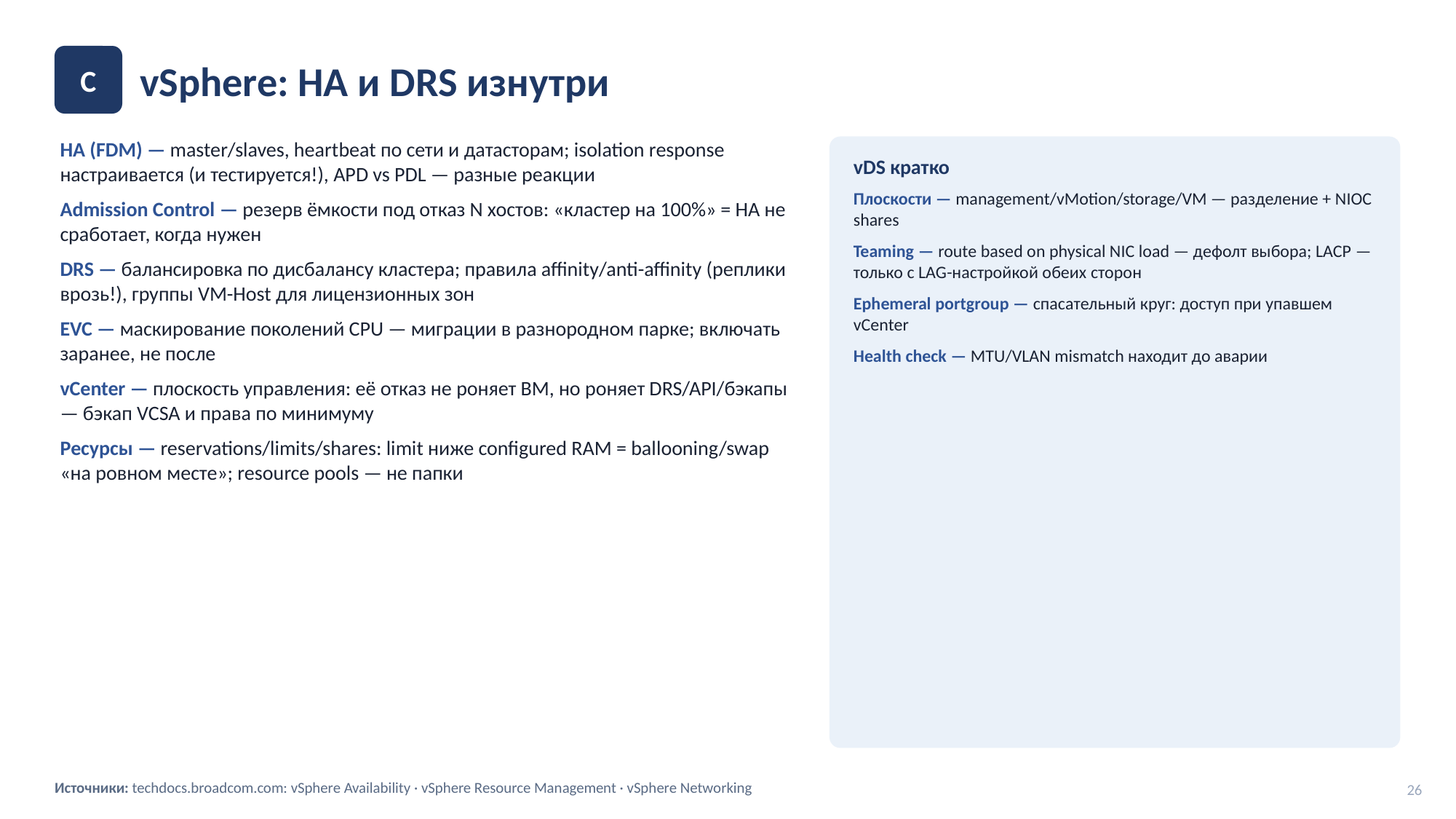

vSphere: HA и DRS изнутри

C
HA (FDM) — master/slaves, heartbeat по сети и датасторам; isolation response настраивается (и тестируется!), APD vs PDL — разные реакции
Admission Control — резерв ёмкости под отказ N хостов: «кластер на 100%» = HA не сработает, когда нужен
DRS — балансировка по дисбалансу кластера; правила affinity/anti-affinity (реплики врозь!), группы VM-Host для лицензионных зон
EVC — маскирование поколений CPU — миграции в разнородном парке; включать заранее, не после
vCenter — плоскость управления: её отказ не роняет ВМ, но роняет DRS/API/бэкапы — бэкап VCSA и права по минимуму
Ресурсы — reservations/limits/shares: limit ниже configured RAM = ballooning/swap «на ровном месте»; resource pools — не папки

vDS кратко
Плоскости — management/vMotion/storage/VM — разделение + NIOC shares
Teaming — route based on physical NIC load — дефолт выбора; LACP — только с LAG-настройкой обеих сторон
Ephemeral portgroup — спасательный круг: доступ при упавшем vCenter
Health check — MTU/VLAN mismatch находит до аварии
Источники: techdocs.broadcom.com: vSphere Availability · vSphere Resource Management · vSphere Networking
26